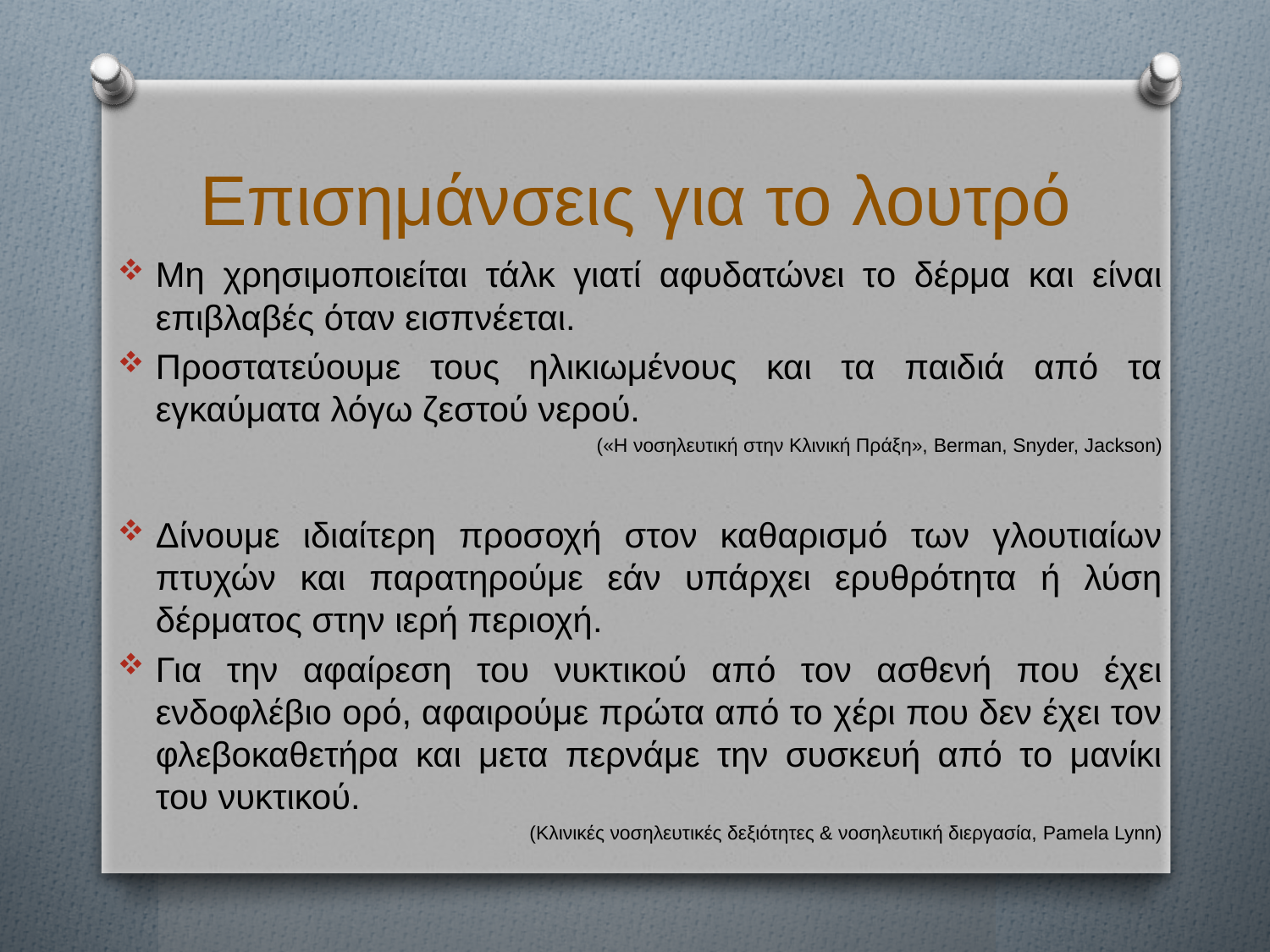

# Επισημάνσεις για το λουτρό
Μη χρησιμοποιείται τάλκ γιατί αφυδατώνει το δέρμα και είναι επιβλαβές όταν εισπνέεται.
Προστατεύουμε τους ηλικιωμένους και τα παιδιά από τα εγκαύματα λόγω ζεστού νερού.
(«Η νοσηλευτική στην Κλινική Πράξη», Berman, Snyder, Jackson)

Δίνουμε ιδιαίτερη προσοχή στον καθαρισμό των γλουτιαίων πτυχών και παρατηρούμε εάν υπάρχει ερυθρότητα ή λύση δέρματος στην ιερή περιοχή.
Για την αφαίρεση του νυκτικού από τον ασθενή που έχει ενδοφλέβιο ορό, αφαιρούμε πρώτα από το χέρι που δεν έχει τον φλεβοκαθετήρα και μετα περνάμε την συσκευή από το μανίκι του νυκτικού.
(Κλινικές νοσηλευτικές δεξιότητες & νοσηλευτική διεργασία, Pamela Lynn)